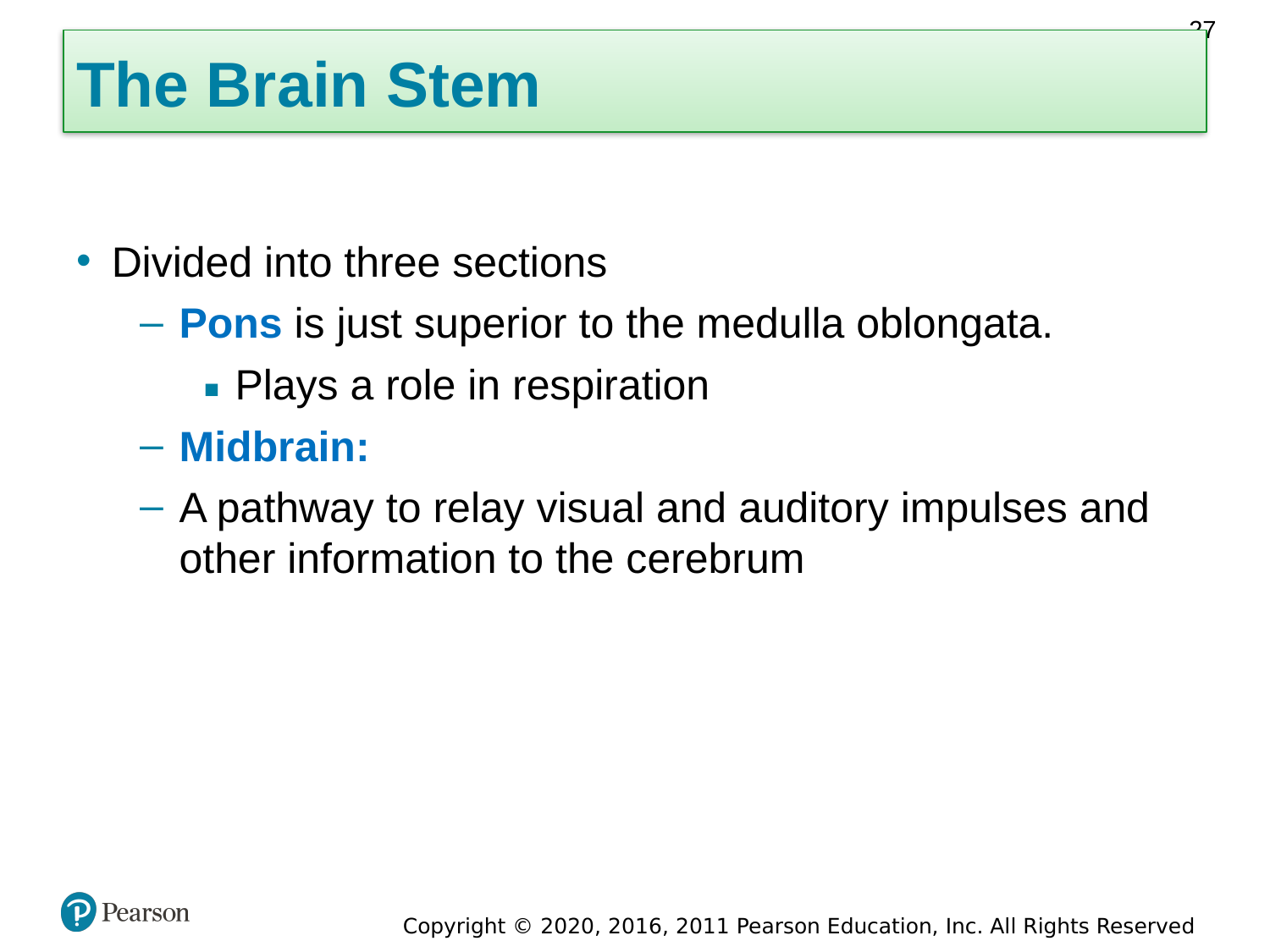

27
# The Brain Stem
Divided into three sections
Pons is just superior to the medulla oblongata.
Plays a role in respiration
Midbrain:
A pathway to relay visual and auditory impulses and other information to the cerebrum